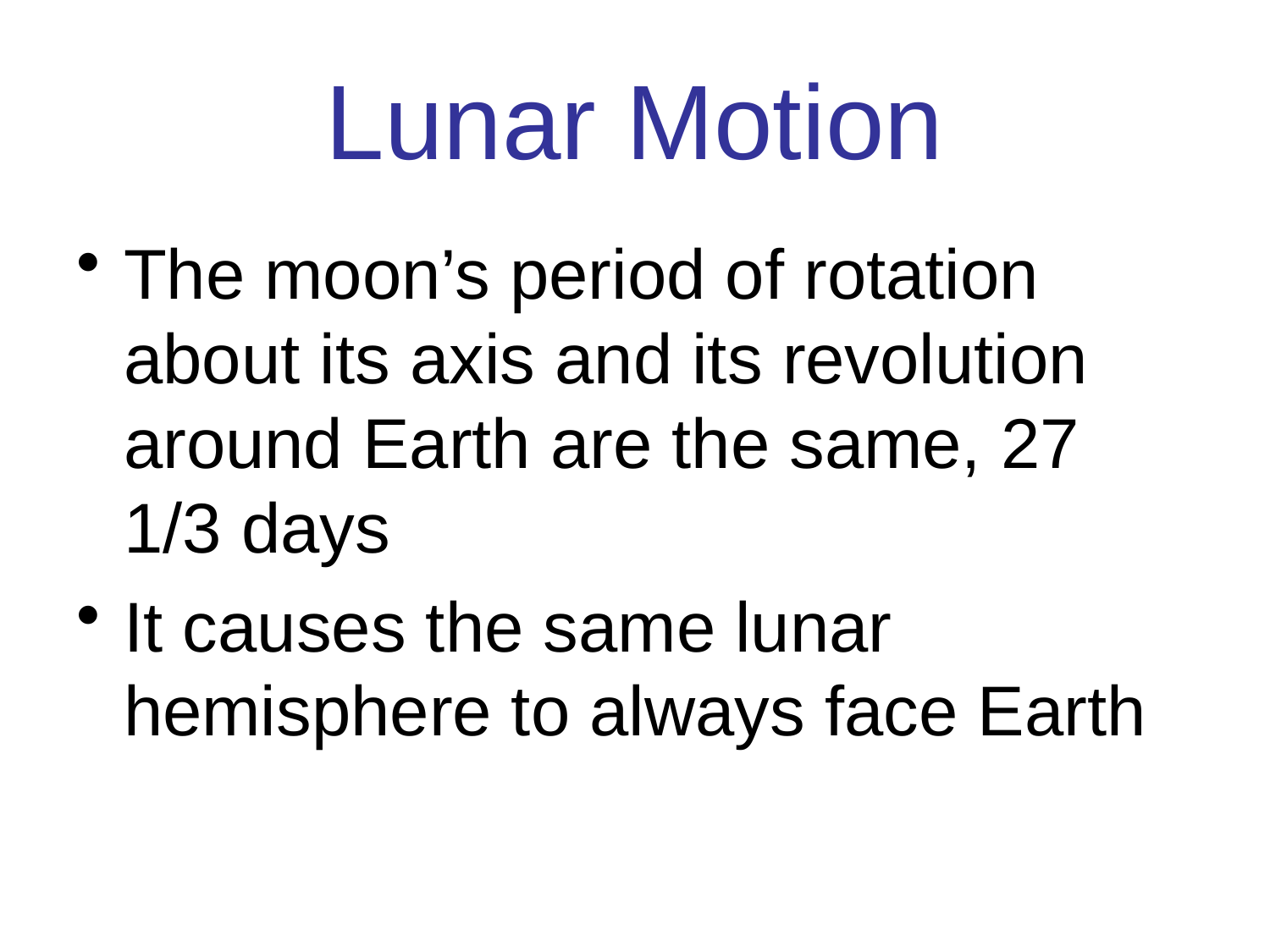

# Lunar Motion
The moon’s period of rotation about its axis and its revolution around Earth are the same, 27 1/3 days
It causes the same lunar hemisphere to always face Earth